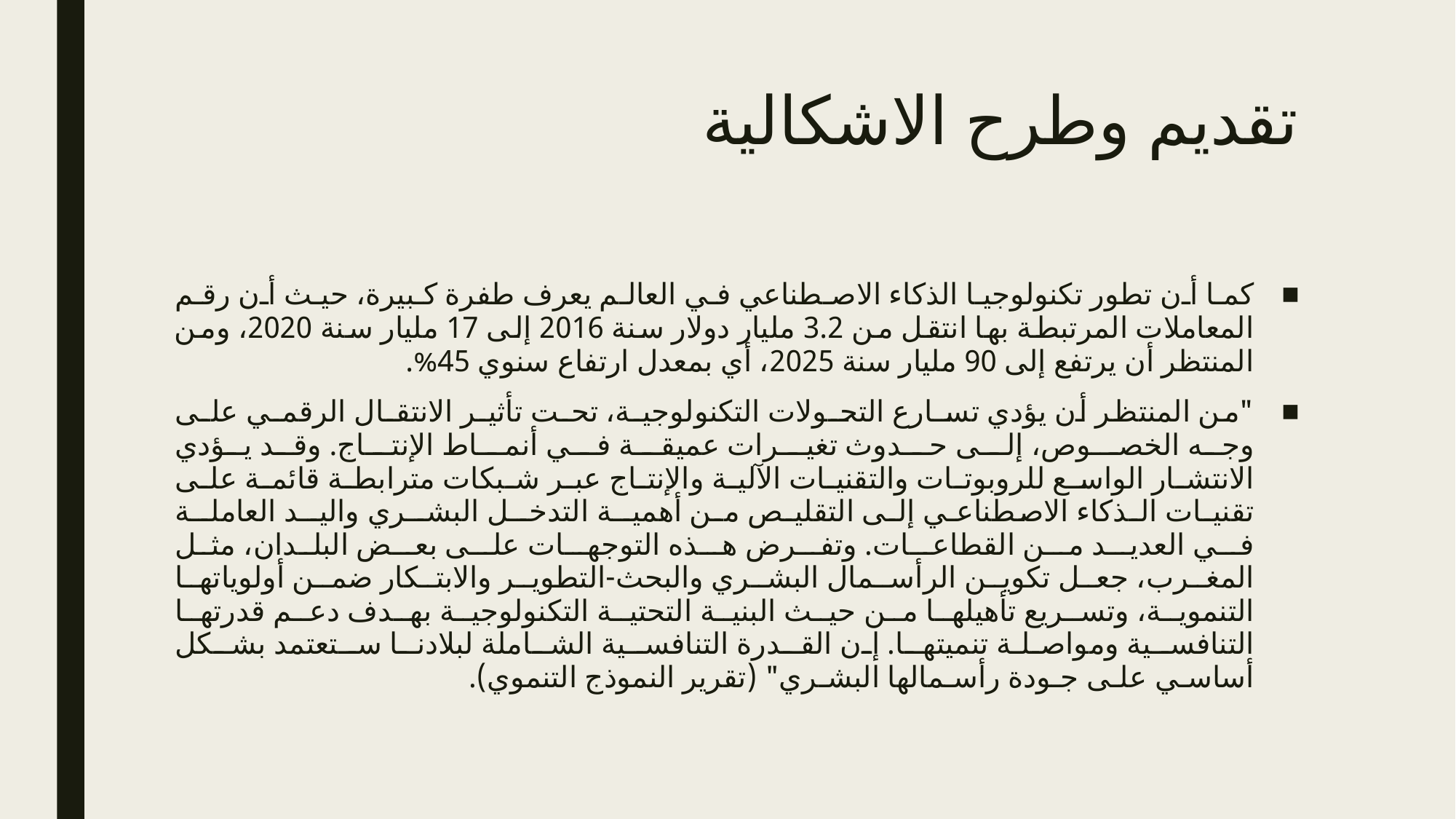

# تقديم وطرح الاشكالية
كما أن تطور تكنولوجيا الذكاء الاصطناعي في العالم يعرف طفرة كبيرة، حيث أن رقم المعاملات المرتبطة بها انتقل من 3.2 مليار دولار سنة 2016 إلى 17 مليار سنة 2020، ومن المنتظر أن يرتفع إلى 90 مليار سنة 2025، أي بمعدل ارتفاع سنوي 45%.
"من المنتظر أن يؤدي تسـارع التحـولات التكنولوجيـة، تحـت تأثيـر الانتقـال الرقمـي علـى وجـه الخصــوص، إلــى حــدوث تغيــرات عميقــة فــي أنمــاط الإنتــاج. وقـد يـؤدي الانتشـار الواسـع للروبوتـات والتقنيـات الآليـة والإنتـاج عبـر شـبكات مترابطـة قائمـة علـى تقنيـات الـذكاء الاصطناعـي إلـى التقليـص مـن أهميــة التدخــل البشــري واليــد العاملــة فــي العديــد مــن القطاعــات. وتفــرض هــذه التوجهــات علــى بعــض البلـدان، مثـل المغـرب، جعـل تكويـن الرأسـمال البشـري والبحث-التطويـر والابتـكار ضمـن أولوياتهـا التنمويـة، وتسـريع تأهيلهـا مـن حيـث البنيـة التحتيـة التكنولوجيـة بهـدف دعـم قدرتهـا التنافسـية ومواصلـة تنميتهـا. إن القـدرة التنافسـية الشـاملة لبلادنـا سـتعتمد بشـكل أساسـي علـى جـودة رأسـمالها البشـري" (تقرير النموذج التنموي).